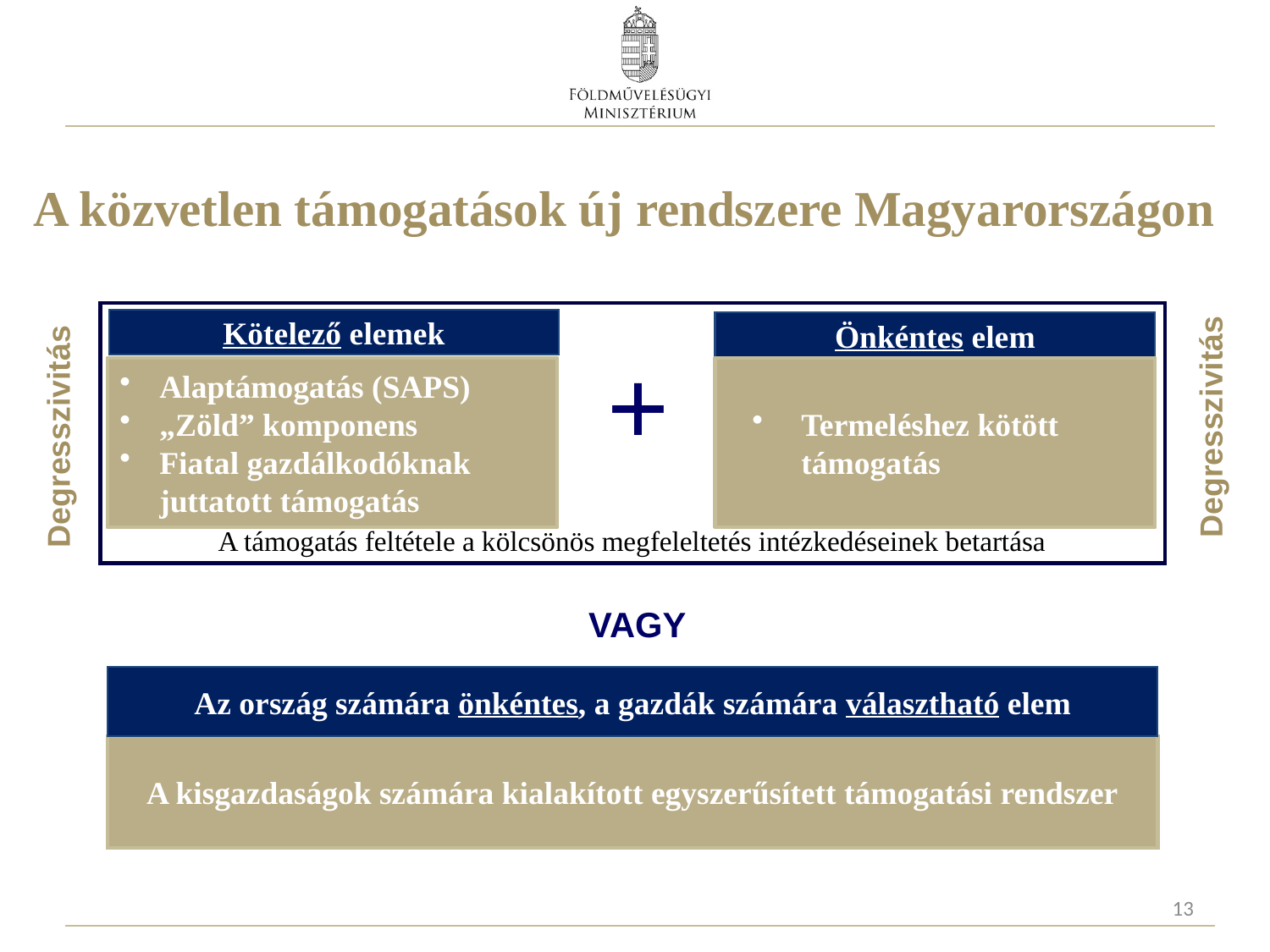

# A közvetlen támogatások új rendszere Magyarországon
Degresszivitás
Degresszivitás

A támogatás feltétele a kölcsönös megfeleltetés intézkedéseinek betartása
Kötelező elemek
Önkéntes elem
+
Alaptámogatás (SAPS)
„Zöld” komponens
Fiatal gazdálkodóknak juttatott támogatás
Termeléshez kötött támogatás
VAGY
Az ország számára önkéntes, a gazdák számára választható elem
A kisgazdaságok számára kialakított egyszerűsített támogatási rendszer
13